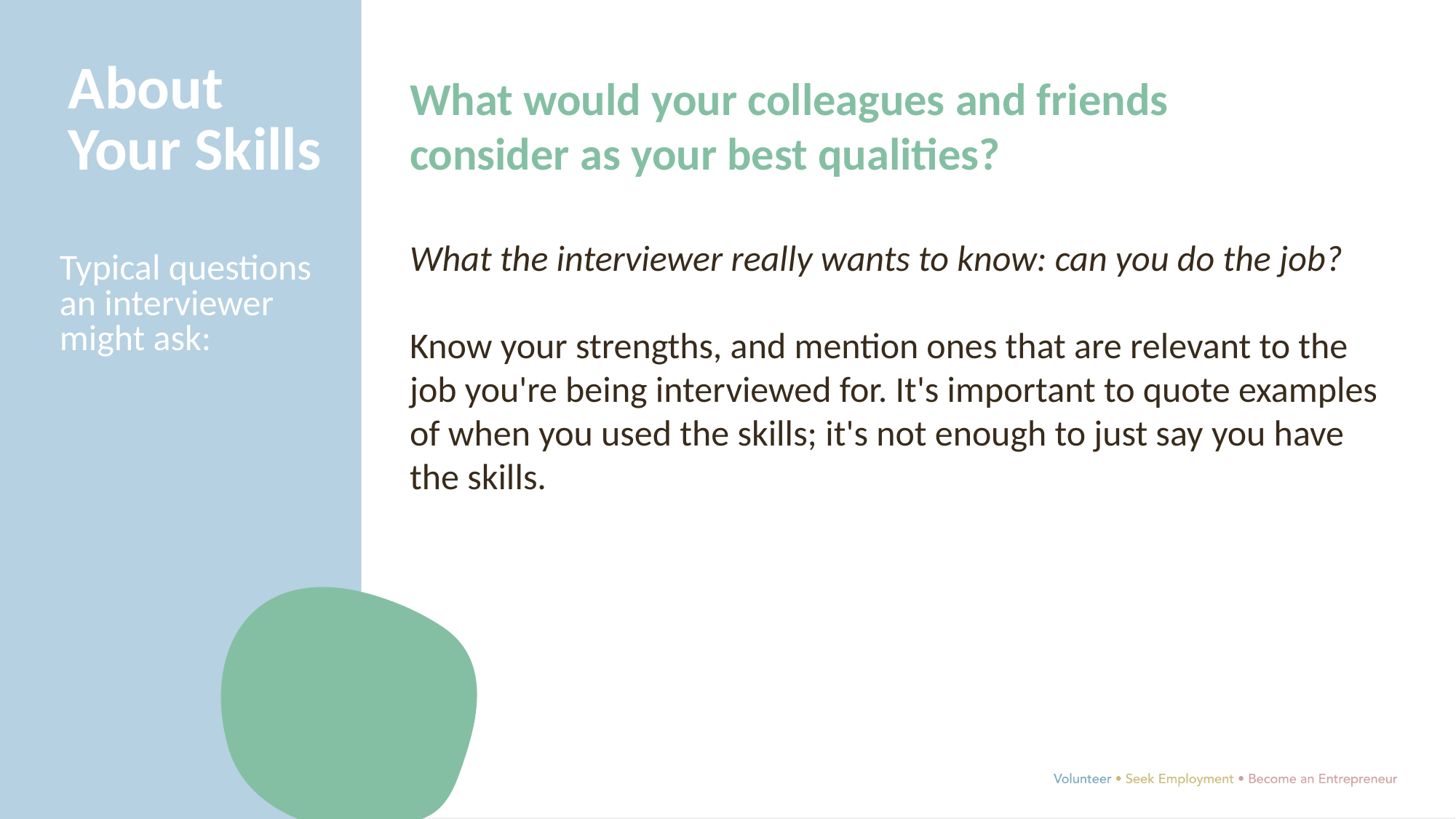

About Your Skills

What would your colleagues and friends consider as your best qualities?
What the interviewer really wants to know: can you do the job?

Know your strengths, and mention ones that are relevant to the job you're being interviewed for. It's important to quote examples of when you used the skills; it's not enough to just say you have the skills.

Typical questions an interviewer might ask: